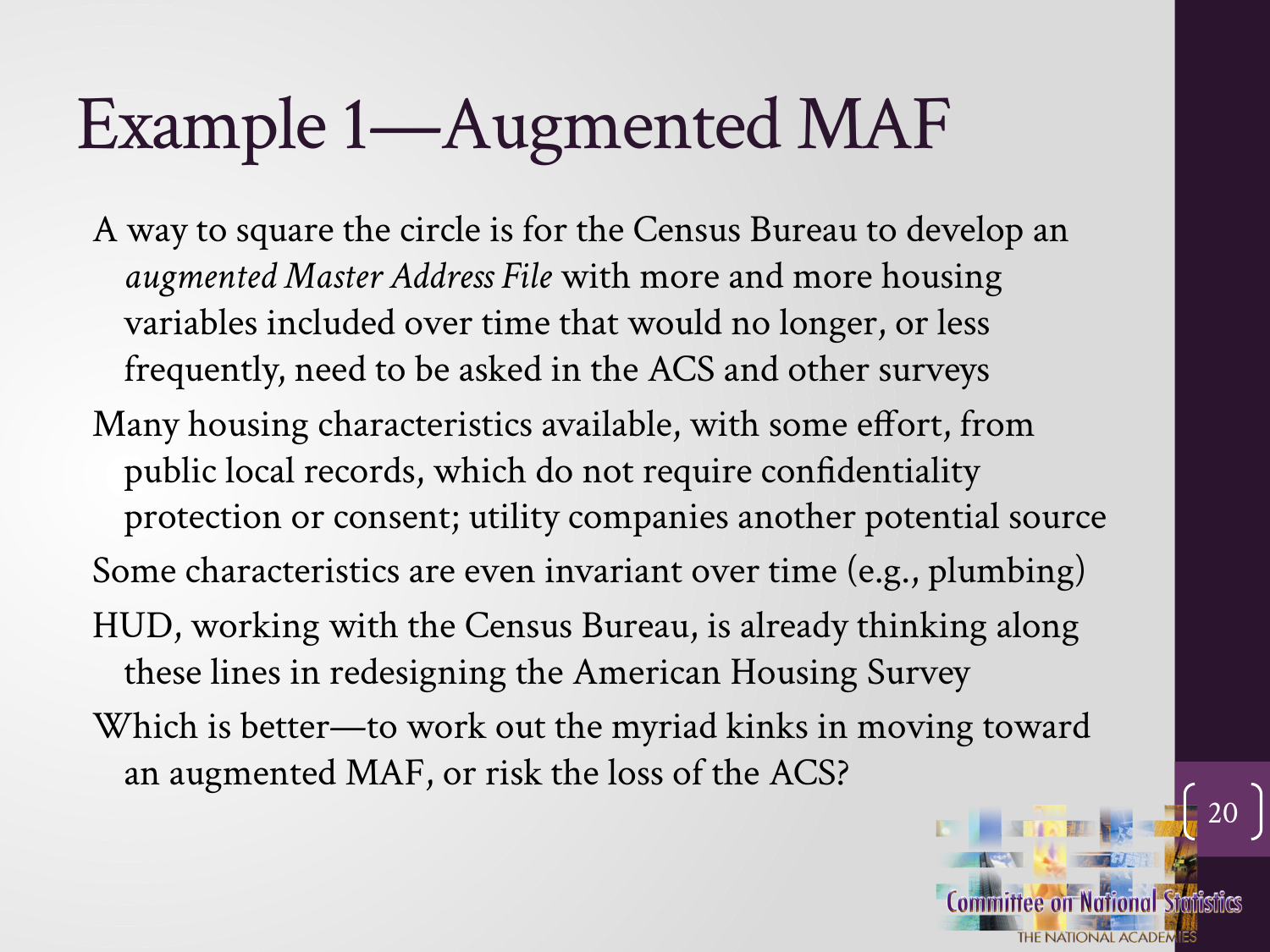

# Example 1—Augmented MAF
A way to square the circle is for the Census Bureau to develop an augmented Master Address File with more and more housing variables included over time that would no longer, or less frequently, need to be asked in the ACS and other surveys
Many housing characteristics available, with some effort, from public local records, which do not require confidentiality protection or consent; utility companies another potential source
Some characteristics are even invariant over time (e.g., plumbing)
HUD, working with the Census Bureau, is already thinking along these lines in redesigning the American Housing Survey
Which is better—to work out the myriad kinks in moving toward an augmented MAF, or risk the loss of the ACS?

20